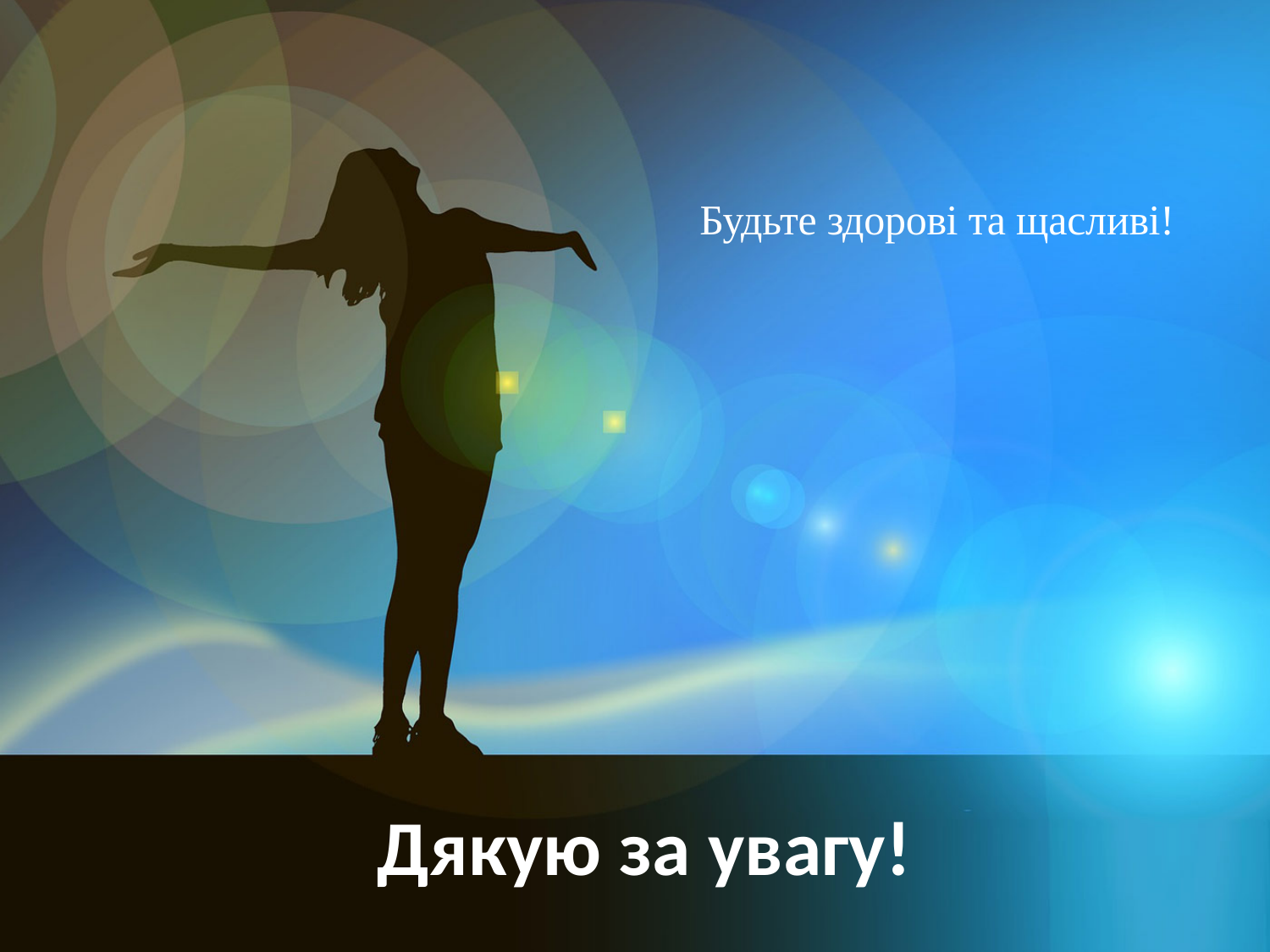

Будьте здорові та щасливі!
# Дякую за увагу!